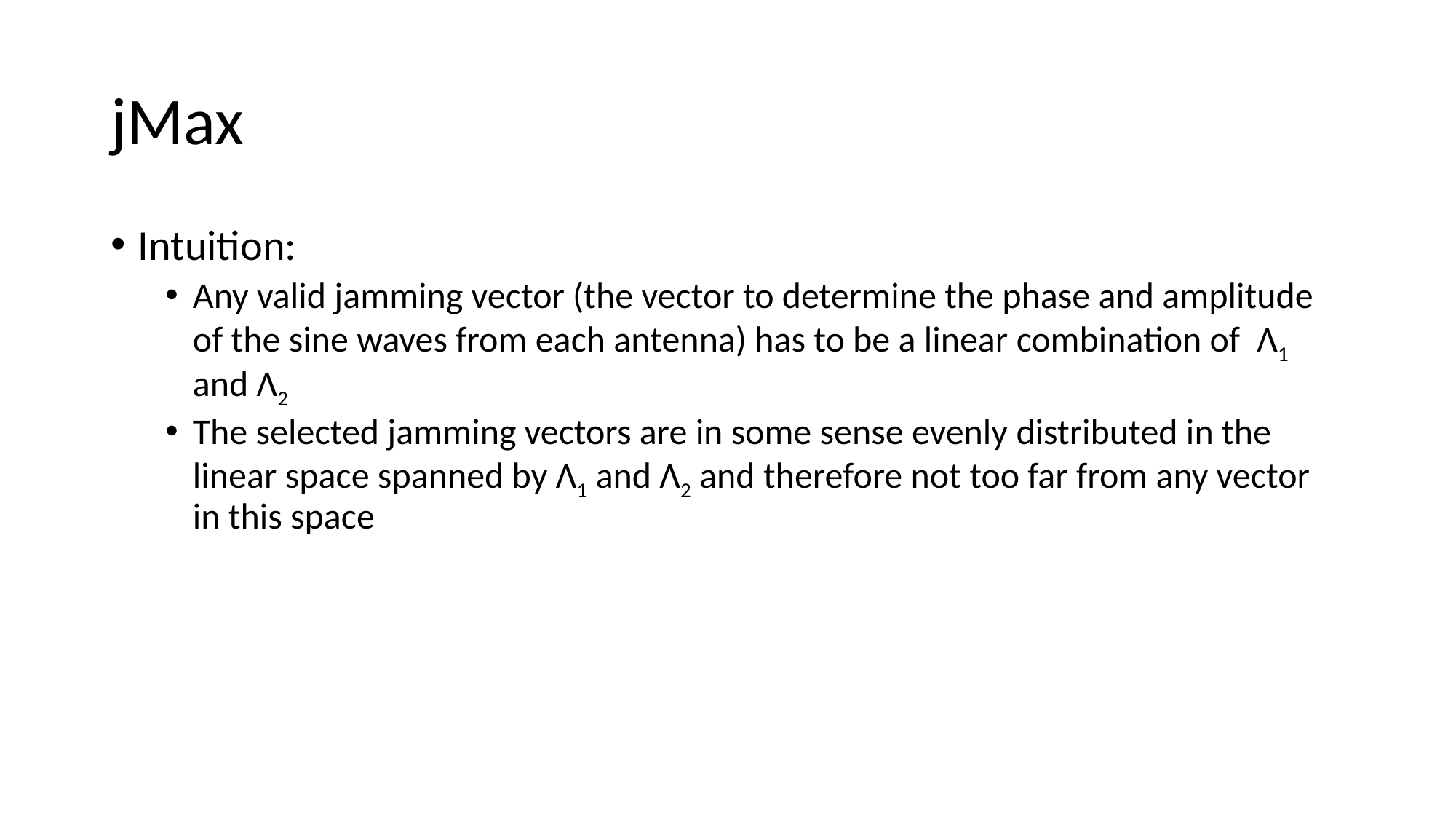

# jMax
Intuition:
Any valid jamming vector (the vector to determine the phase and amplitude of the sine waves from each antenna) has to be a linear combination of  Λ1 and Λ2
The selected jamming vectors are in some sense evenly distributed in the linear space spanned by Λ1 and Λ2 and therefore not too far from any vector in this space